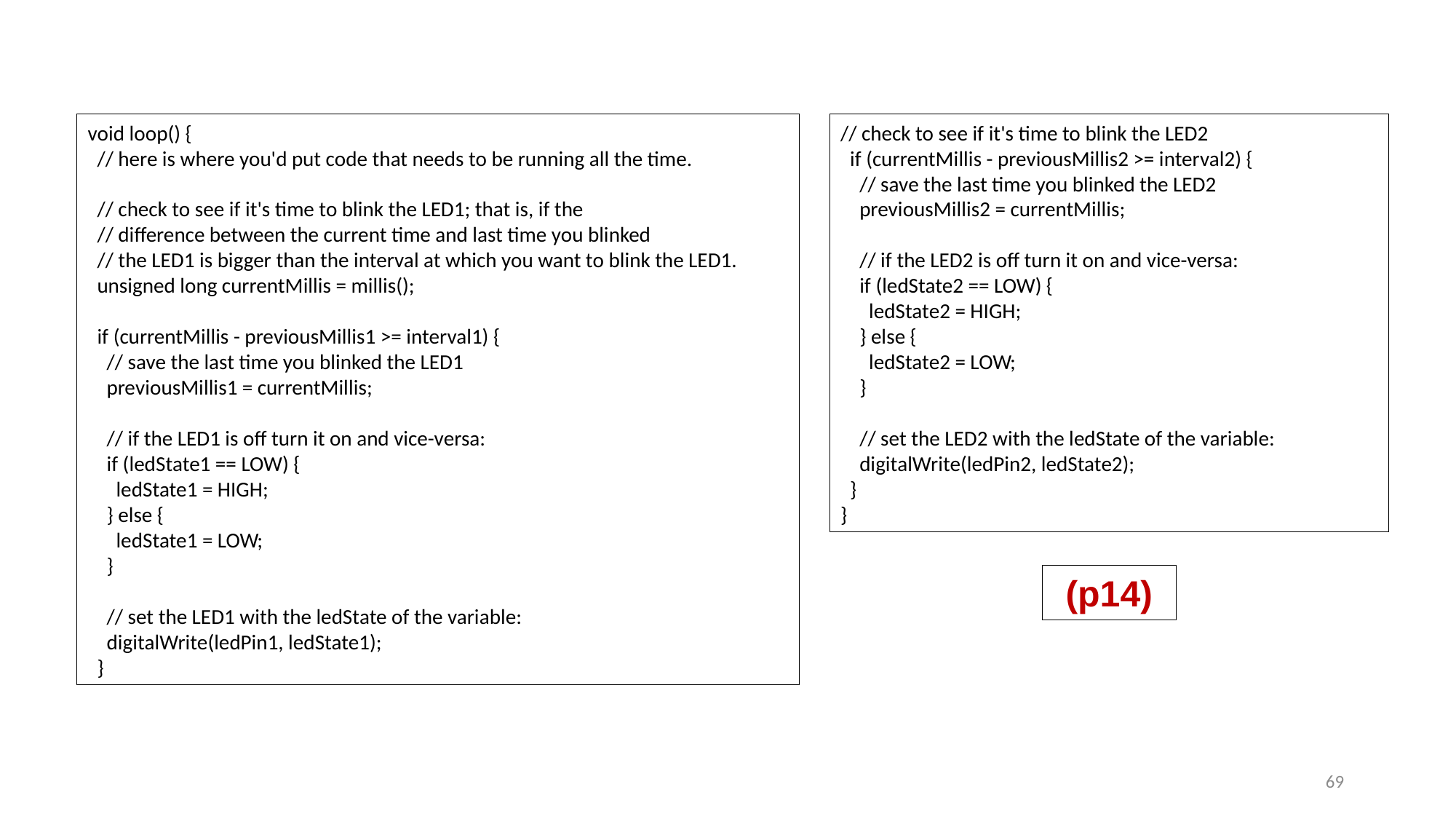

void loop() {
  // here is where you'd put code that needs to be running all the time.

  // check to see if it's time to blink the LED1; that is, if the
  // difference between the current time and last time you blinked
  // the LED1 is bigger than the interval at which you want to blink the LED1.
  unsigned long currentMillis = millis();

  if (currentMillis - previousMillis1 >= interval1) {
    // save the last time you blinked the LED1
    previousMillis1 = currentMillis;

    // if the LED1 is off turn it on and vice-versa:
    if (ledState1 == LOW) {
      ledState1 = HIGH;
    } else {
      ledState1 = LOW;
    }

    // set the LED1 with the ledState of the variable:
    digitalWrite(ledPin1, ledState1);
  }
// check to see if it's time to blink the LED2
  if (currentMillis - previousMillis2 >= interval2) {
    // save the last time you blinked the LED2
    previousMillis2 = currentMillis;

    // if the LED2 is off turn it on and vice-versa:
    if (ledState2 == LOW) {
      ledState2 = HIGH;
    } else {
      ledState2 = LOW;
    }

    // set the LED2 with the ledState of the variable:
    digitalWrite(ledPin2, ledState2);
  }
}
(p14)
69